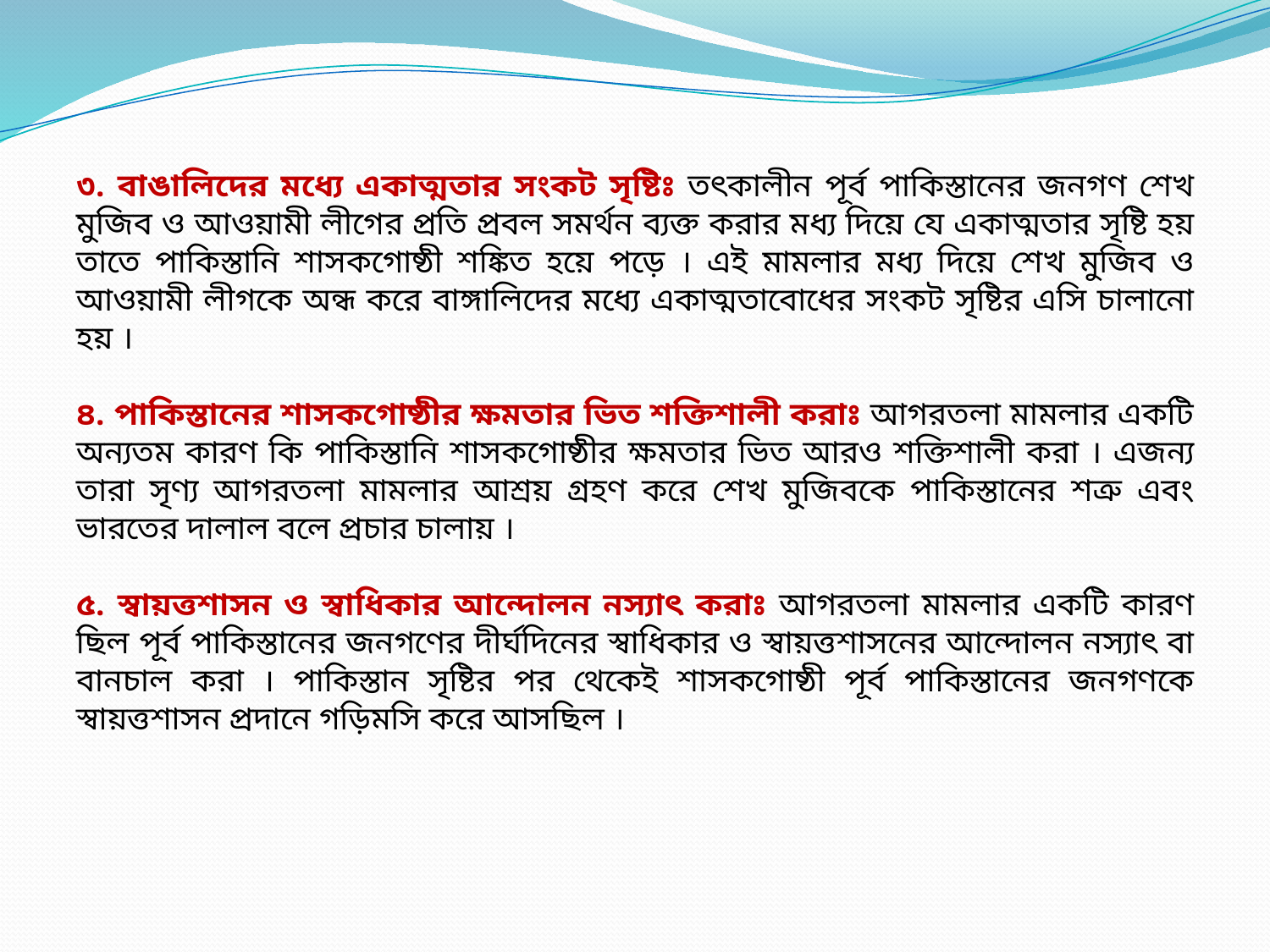

৩. বাঙালিদের মধ্যে একাত্মতার সংকট সৃষ্টিঃ তৎকালীন পূর্ব পাকিস্তানের জনগণ শেখ মুজিব ও আওয়ামী লীগের প্রতি প্রবল সমর্থন ব্যক্ত করার মধ্য দিয়ে যে একাত্মতার সৃষ্টি হয় তাতে পাকিস্তানি শাসকগোষ্ঠী শঙ্কিত হয়ে পড়ে । এই মামলার মধ্য দিয়ে শেখ মুজিব ও আওয়ামী লীগকে অন্ধ করে বাঙ্গালিদের মধ্যে একাত্মতাবোধের সংকট সৃষ্টির এসি চালানো হয় ।
৪. পাকিস্তানের শাসকগোষ্ঠীর ক্ষমতার ভিত শক্তিশালী করাঃ আগরতলা মামলার একটি অন্যতম কারণ কি পাকিস্তানি শাসকগোষ্ঠীর ক্ষমতার ভিত আরও শক্তিশালী করা । এজন্য তারা সৃণ্য আগরতলা মামলার আশ্রয় গ্রহণ করে শেখ মুজিবকে পাকিস্তানের শত্রু এবং ভারতের দালাল বলে প্রচার চালায় ।

৫. স্বায়ত্তশাসন ও স্বাধিকার আন্দোলন নস্যাৎ করাঃ আগরতলা মামলার একটি কারণ ছিল পূর্ব পাকিস্তানের জনগণের দীর্ঘদিনের স্বাধিকার ও স্বায়ত্তশাসনের আন্দোলন নস্যাৎ বা বানচাল করা । পাকিস্তান সৃষ্টির পর থেকেই শাসকগোষ্ঠী পূর্ব পাকিস্তানের জনগণকে স্বায়ত্তশাসন প্রদানে গড়িমসি করে আসছিল ।